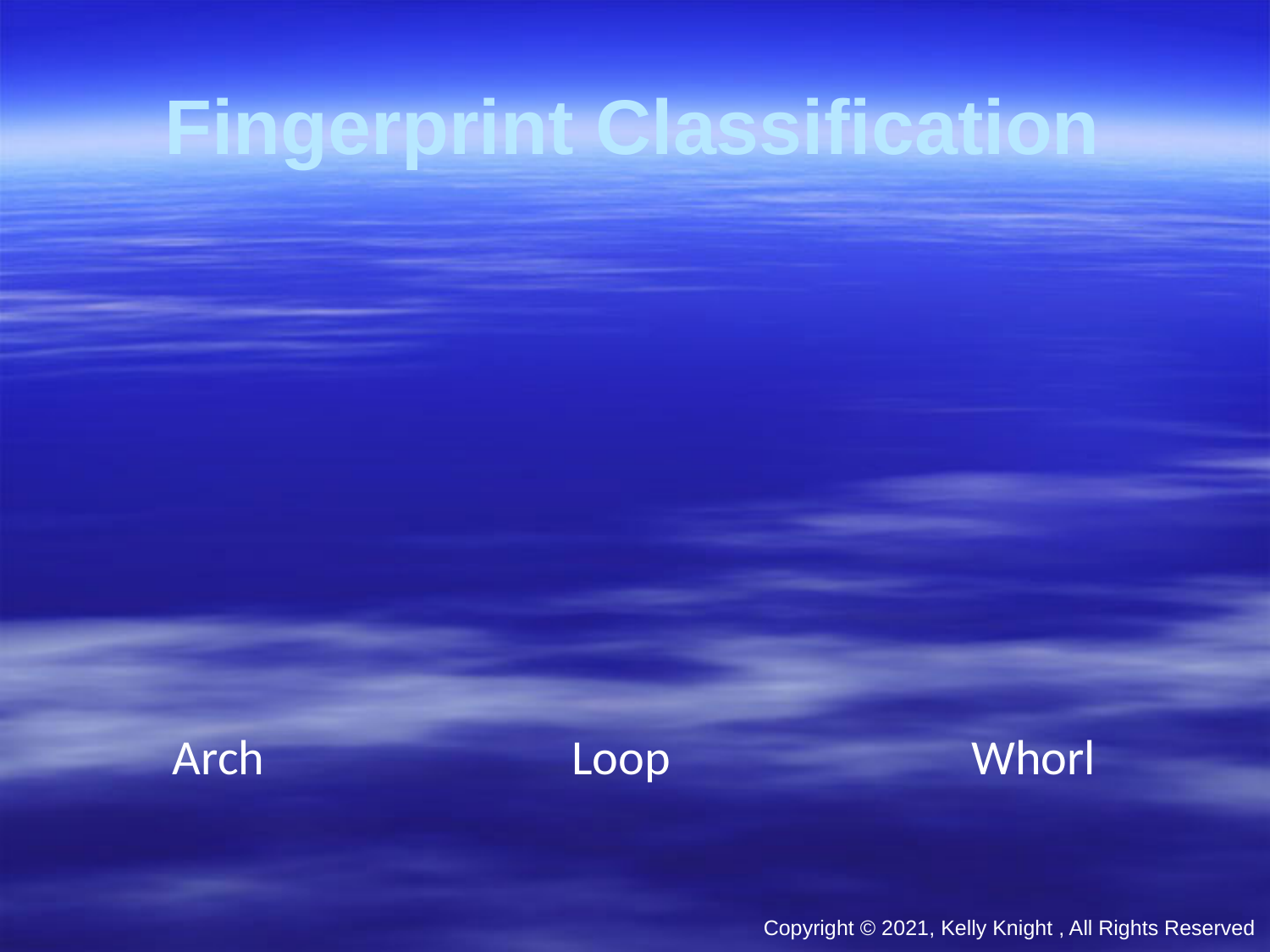

# Fingerprint Classification

Arch
Loop
Whorl
Copyright © 2021, Kelly Knight , All Rights Reserved